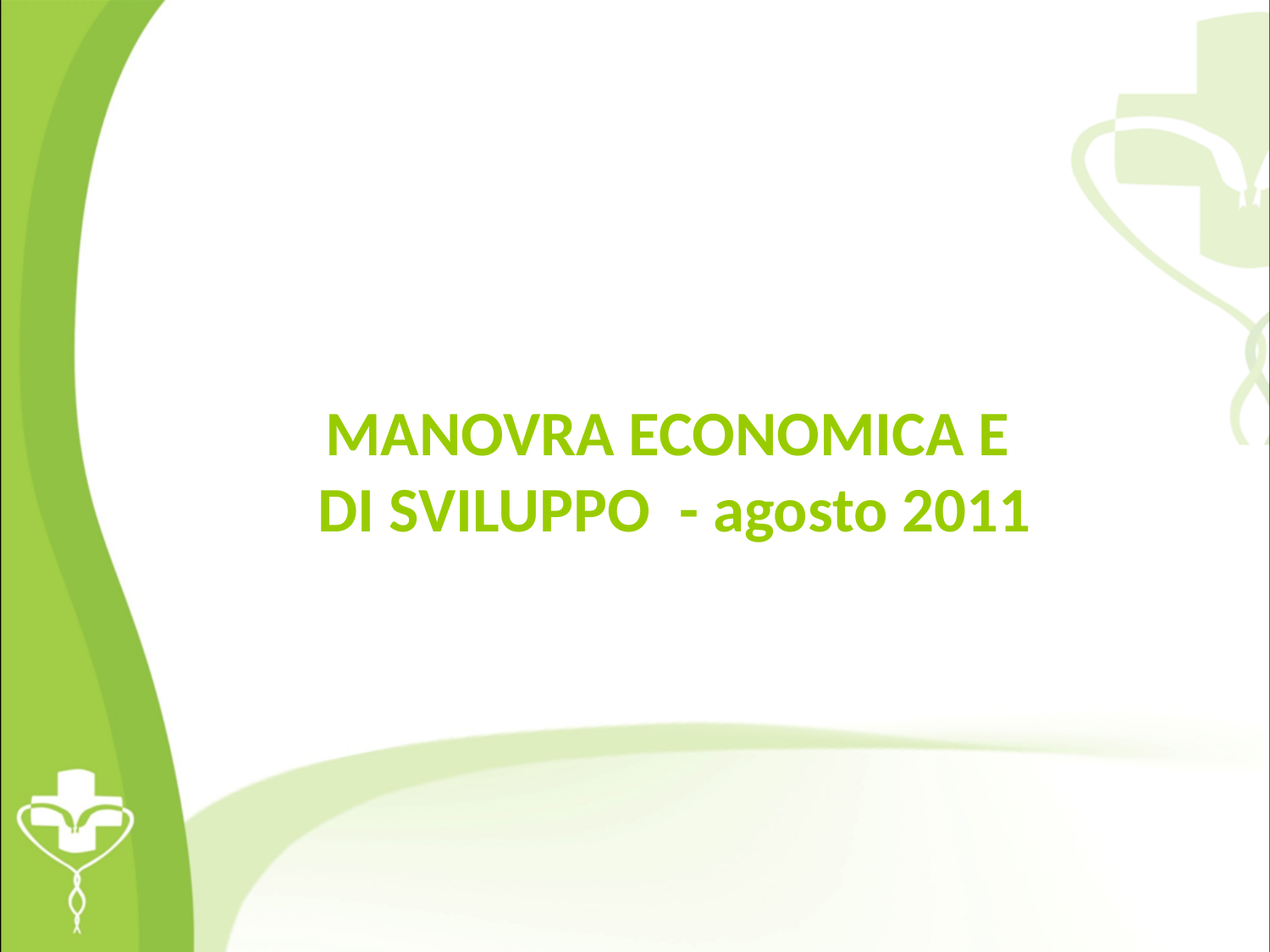

MANOVRA ECONOMICA E
DI SVILUPPO  - agosto 2011